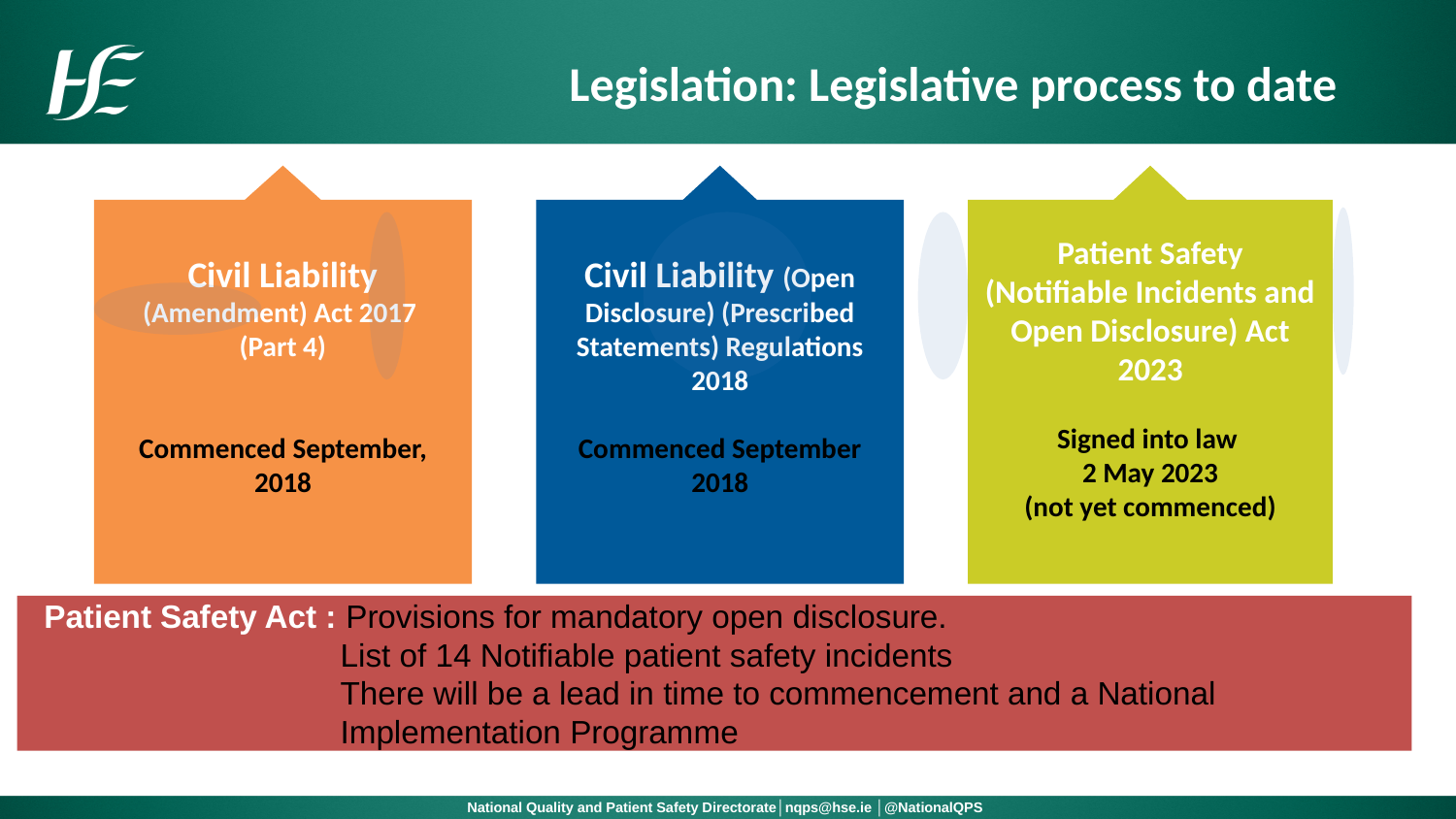

Legislation: Legislative process to date
Civil Liability (Amendment) Act 2017
(Part 4)

Commenced September, 2018
Civil Liability (Open Disclosure) (Prescribed Statements) Regulations 2018

Commenced September 2018

Patient Safety (Notifiable Incidents and Open Disclosure) Act 2023

Signed into law
2 May 2023
(not yet commenced)

   Patient Safety Act : Provisions for mandatory open disclosure.
                                    List of 14 Notifiable patient safety incidents
                                    There will be a lead in time to commencement and a National
                                    Implementation Programme